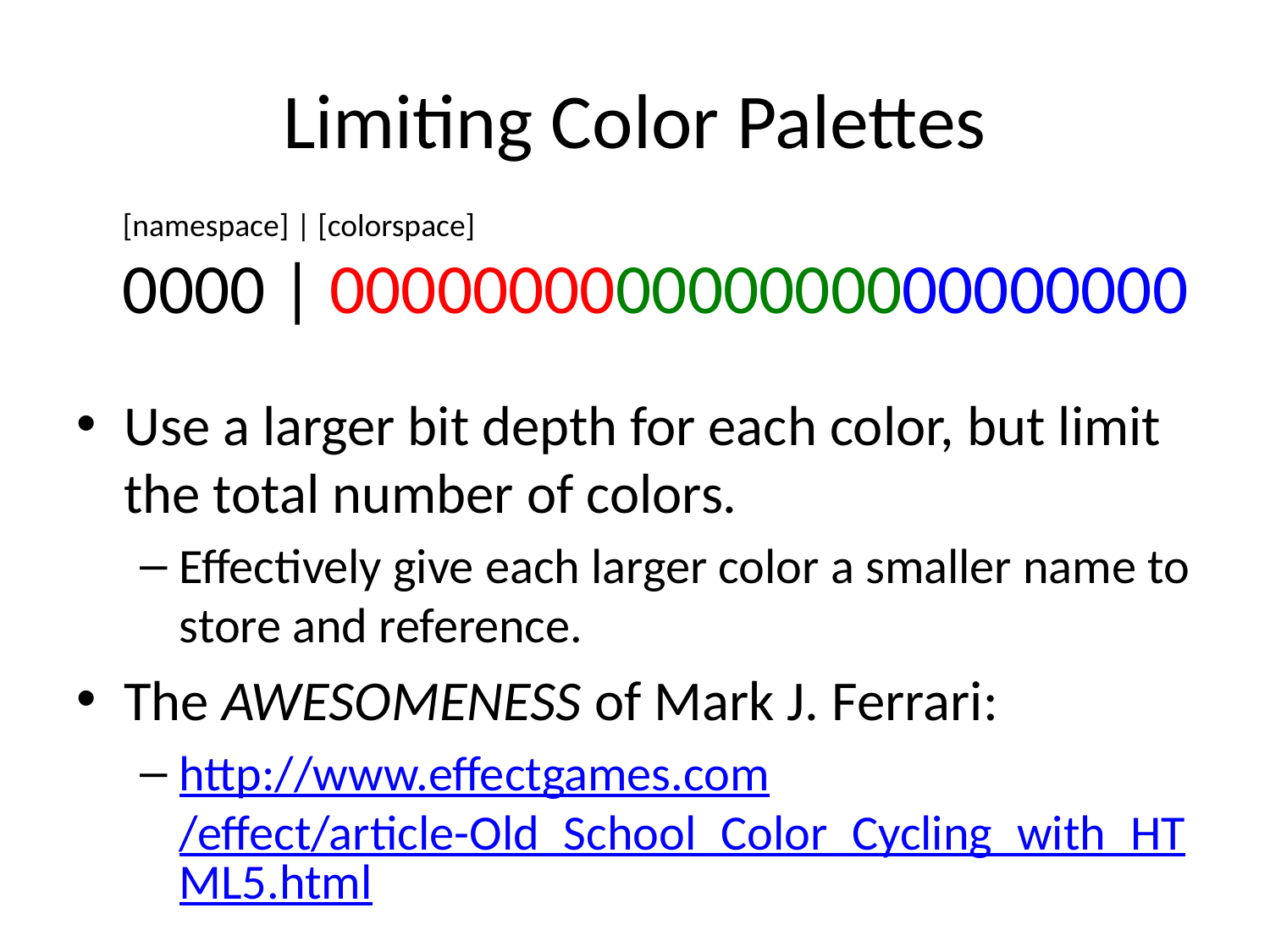

# Limiting Color Palettes
[namespace] | [colorspace]
0000 | 000000000000000000000000
Use a larger bit depth for each color, but limit the total number of colors.
Effectively give each larger color a smaller name to store and reference.
The AWESOMENESS of Mark J. Ferrari:
http://www.effectgames.com/effect/article-Old_School_Color_Cycling_with_HTML5.html